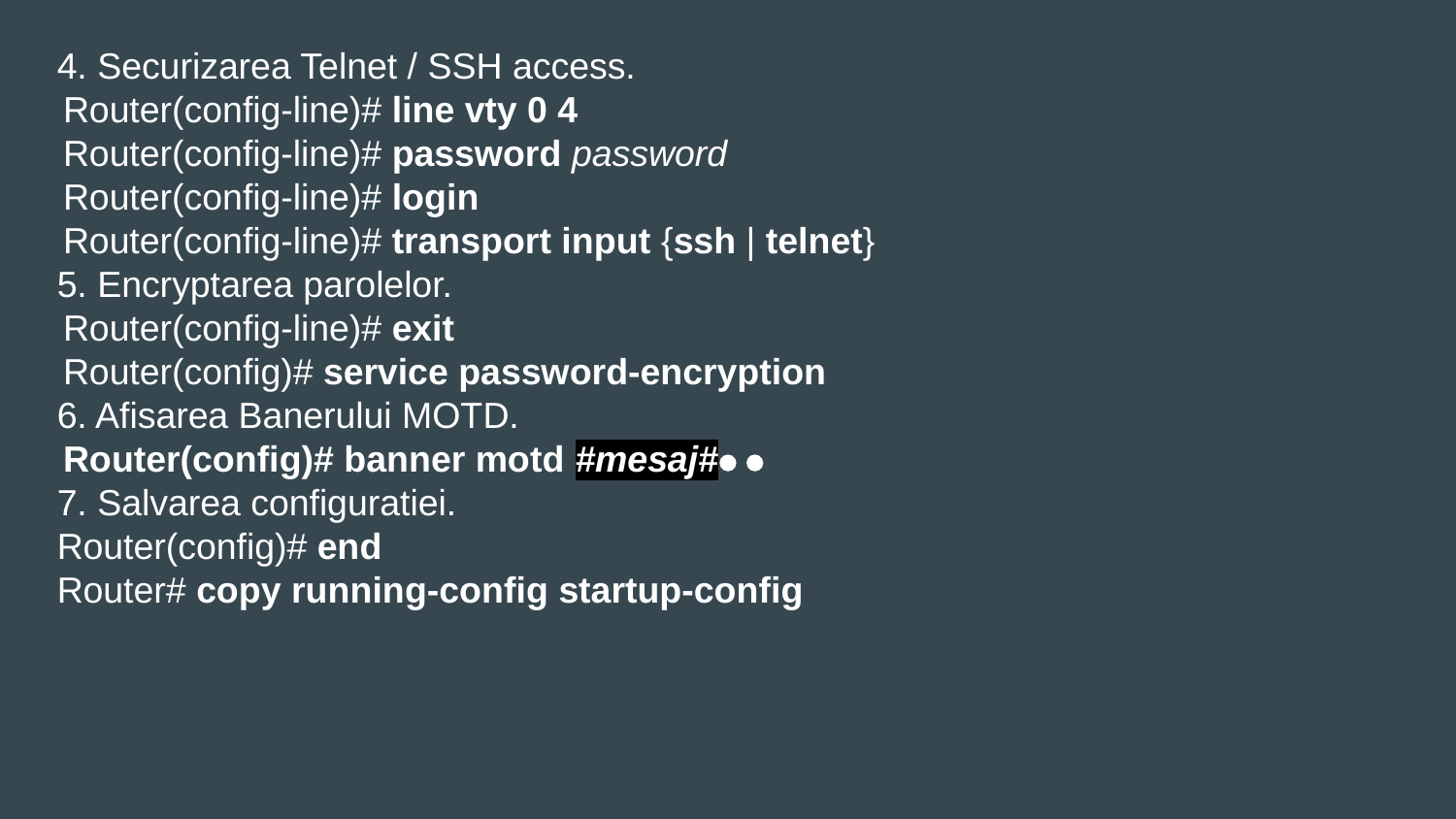

4. Securizarea Telnet / SSH access.
Router(config-line)# line vty 0 4
Router(config-line)# password password
Router(config-line)# login
Router(config-line)# transport input {ssh | telnet}
5. Encryptarea parolelor.
Router(config-line)# exit
Router(config)# service password-encryption
6. Afisarea Banerului MOTD.
Router(config)# banner motd #mesaj#
7. Salvarea configuratiei.
Router(config)# end
Router# copy running-config startup-config